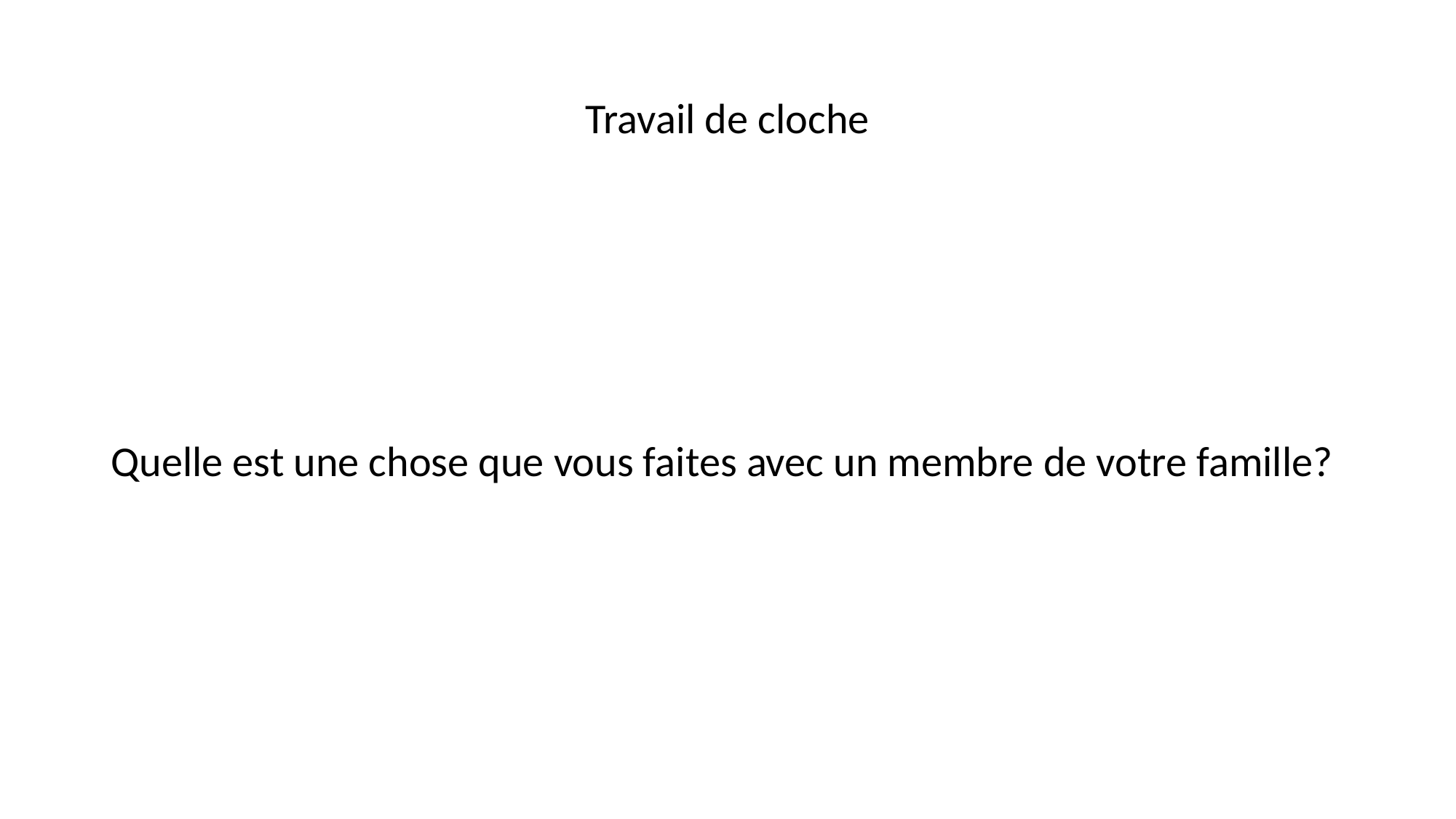

# Travail de cloche

Quelle est une chose que vous faites avec un membre de votre famille?